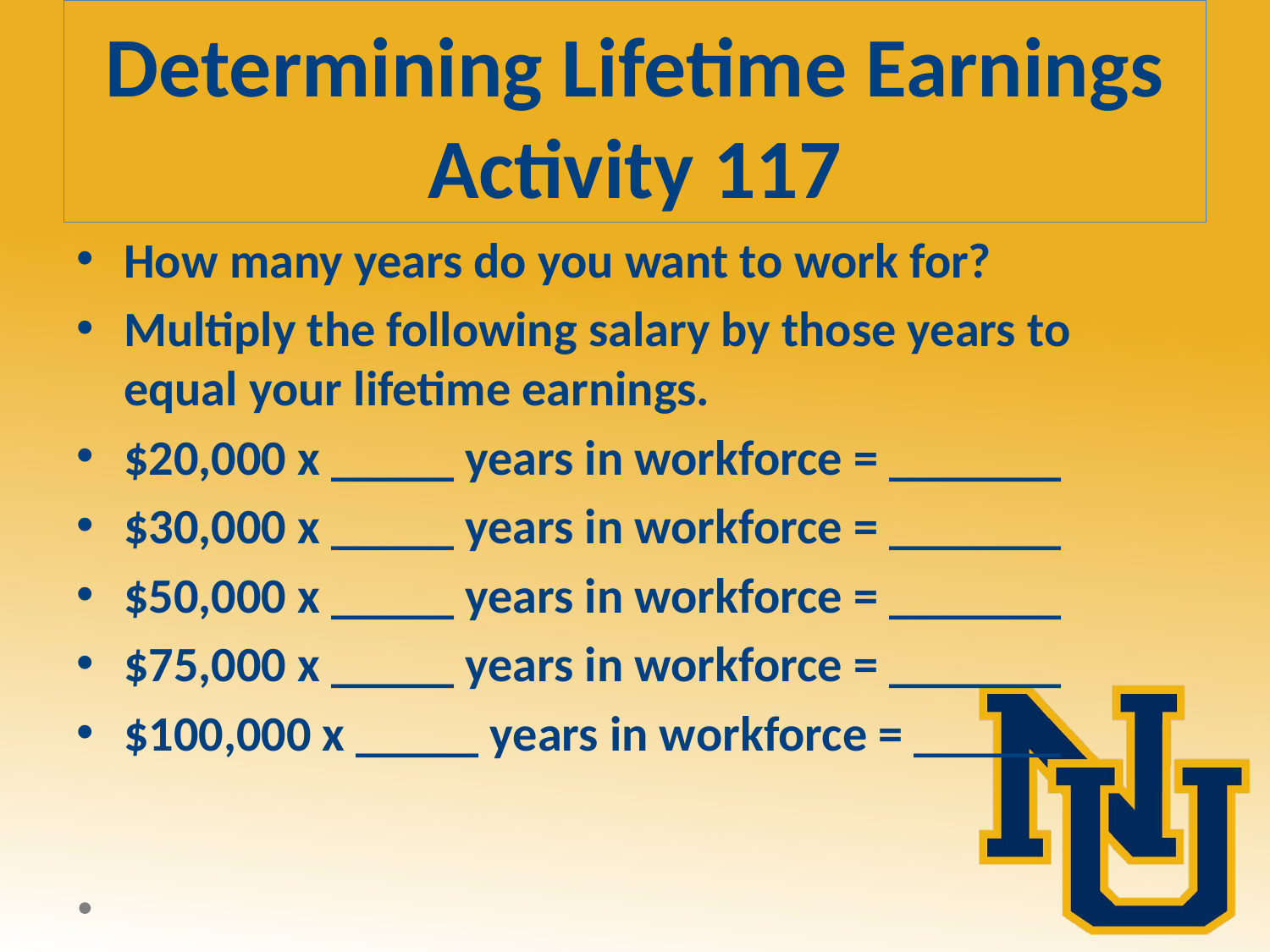

# Determining Lifetime Earnings Activity 117
How many years do you want to work for?
Multiply the following salary by those years to equal your lifetime earnings.
$20,000 x _____ years in workforce = _______
$30,000 x _____ years in workforce = _______
$50,000 x _____ years in workforce = _______
$75,000 x _____ years in workforce = _______
$100,000 x _____ years in workforce = ______